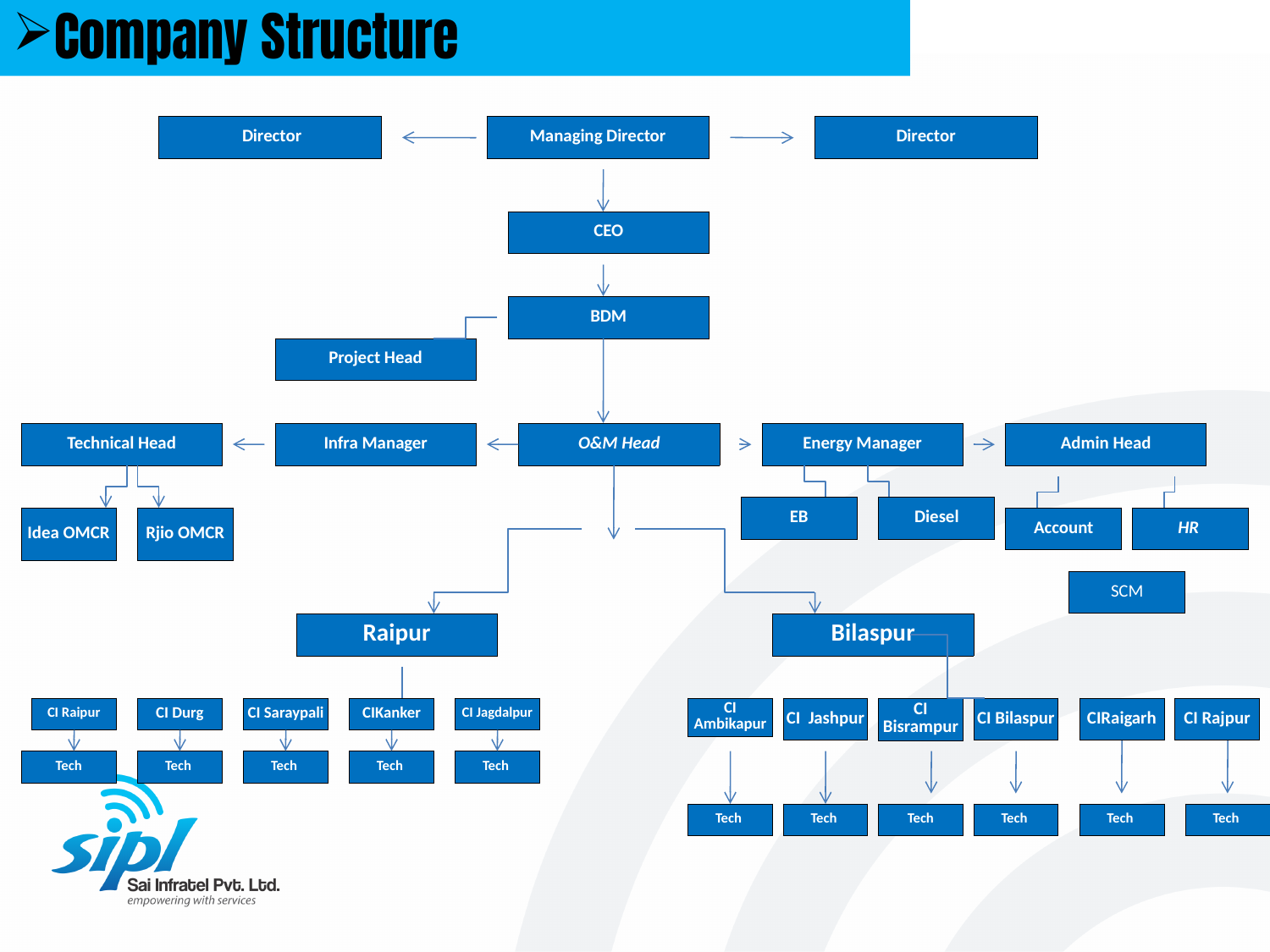

Company Structure
| Director |
| --- |
| Managing Director |
| --- |
| Director |
| --- |
| CEO |
| --- |
| BDM |
| --- |
| Project Head |
| --- |
| Technical Head |
| --- |
| Infra Manager |
| --- |
| O&M Head |
| --- |
| Energy Manager |
| --- |
| Admin Head |
| --- |
| EB |
| --- |
| Diesel |
| --- |
| Idea OMCR |
| --- |
| Rjio OMCR |
| --- |
| Account |
| --- |
| HR |
| --- |
| SCM |
| --- |
| Raipur |
| --- |
| Bilaspur |
| --- |
| CI Raipur |
| --- |
| CI Durg |
| --- |
| CI Saraypali |
| --- |
| CIKanker |
| --- |
| CI Jagdalpur |
| --- |
| CI Ambikapur |
| --- |
| CI Jashpur |
| --- |
| CI Bisrampur |
| --- |
| CI Bilaspur |
| --- |
| CIRaigarh |
| --- |
| CI Rajpur |
| --- |
| Tech |
| --- |
| Tech |
| --- |
| Tech |
| --- |
| Tech |
| --- |
| Tech |
| --- |
| Tech |
| --- |
| Tech |
| --- |
| Tech |
| --- |
| Tech |
| --- |
| Tech |
| --- |
| Tech |
| --- |